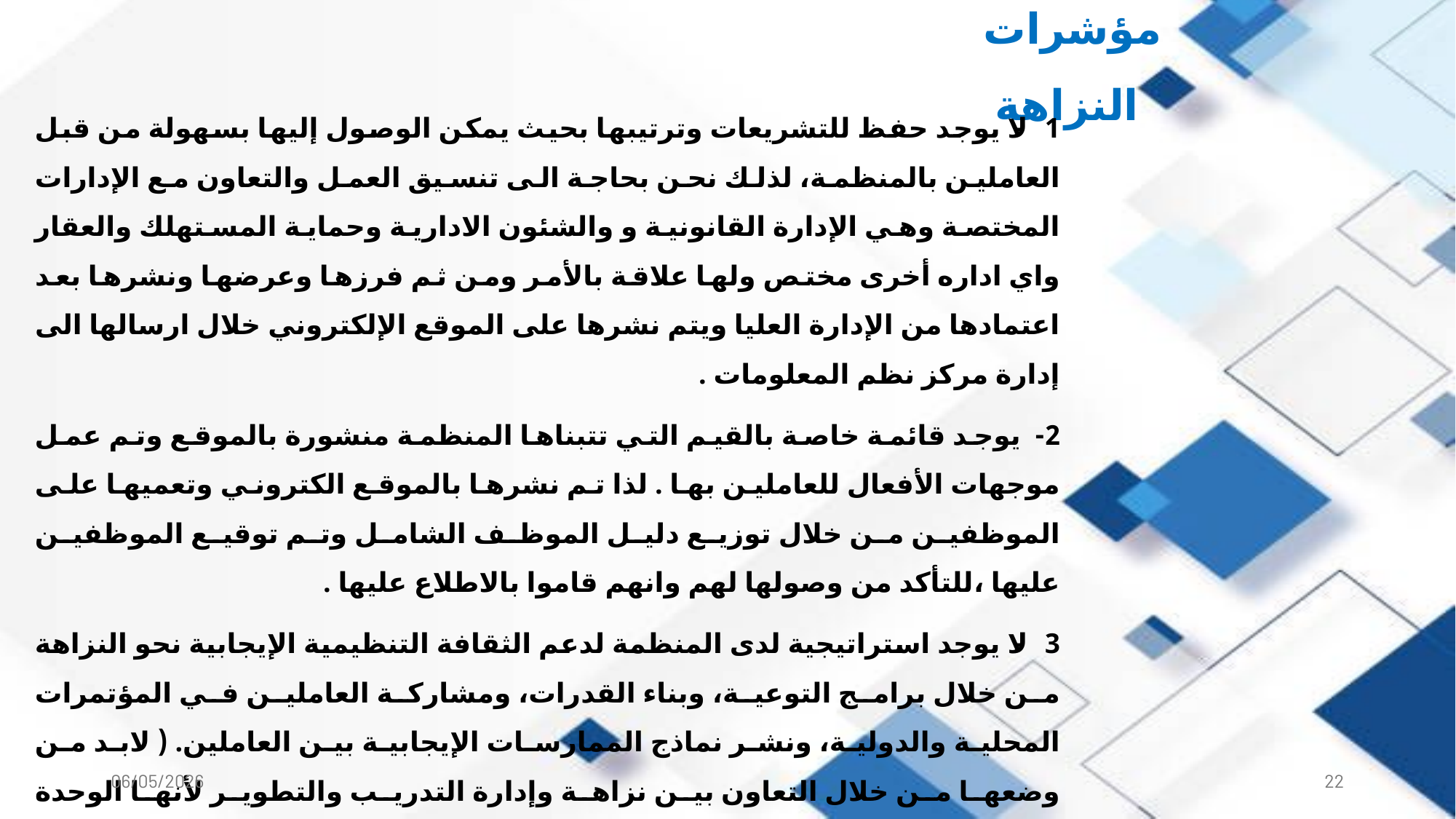

# مؤشرات النزاهة
1- لا يوجد حفظ للتشريعات وترتيبها بحيث يمكن الوصول إليها بسهولة من قبل العاملين بالمنظمة، لذلك نحن بحاجة الى تنسيق العمل والتعاون مع الإدارات المختصة وهي الإدارة القانونية و والشئون الادارية وحماية المستهلك والعقار واي اداره أخرى مختص ولها علاقة بالأمر ومن ثم فرزها وعرضها ونشرها بعد اعتمادها من الإدارة العليا ويتم نشرها على الموقع الإلكتروني خلال ارسالها الى إدارة مركز نظم المعلومات .
2-  يوجد قائمة خاصة بالقيم التي تتبناها المنظمة منشورة بالموقع وتم عمل موجهات الأفعال للعاملين بها . لذا تم نشرها بالموقع الكتروني وتعميها على الموظفين من خلال توزيع دليل الموظف الشامل وتم توقيع الموظفين عليها ،للتأكد من وصولها لهم وانهم قاموا بالاطلاع عليها .
3- لا يوجد استراتيجية لدى المنظمة لدعم الثقافة التنظيمية الإيجابية نحو النزاهة من خلال برامج التوعية، وبناء القدرات، ومشاركة العاملين في المؤتمرات المحلية والدولية، ونشر نماذج الممارسات الإيجابية بين العاملين. ( لابد من وضعها من خلال التعاون بين نزاهة وإدارة التدريب والتطوير لأنها الوحدة المختصة بتأهيل وتوعية الكوادر )
06/05/2026
22